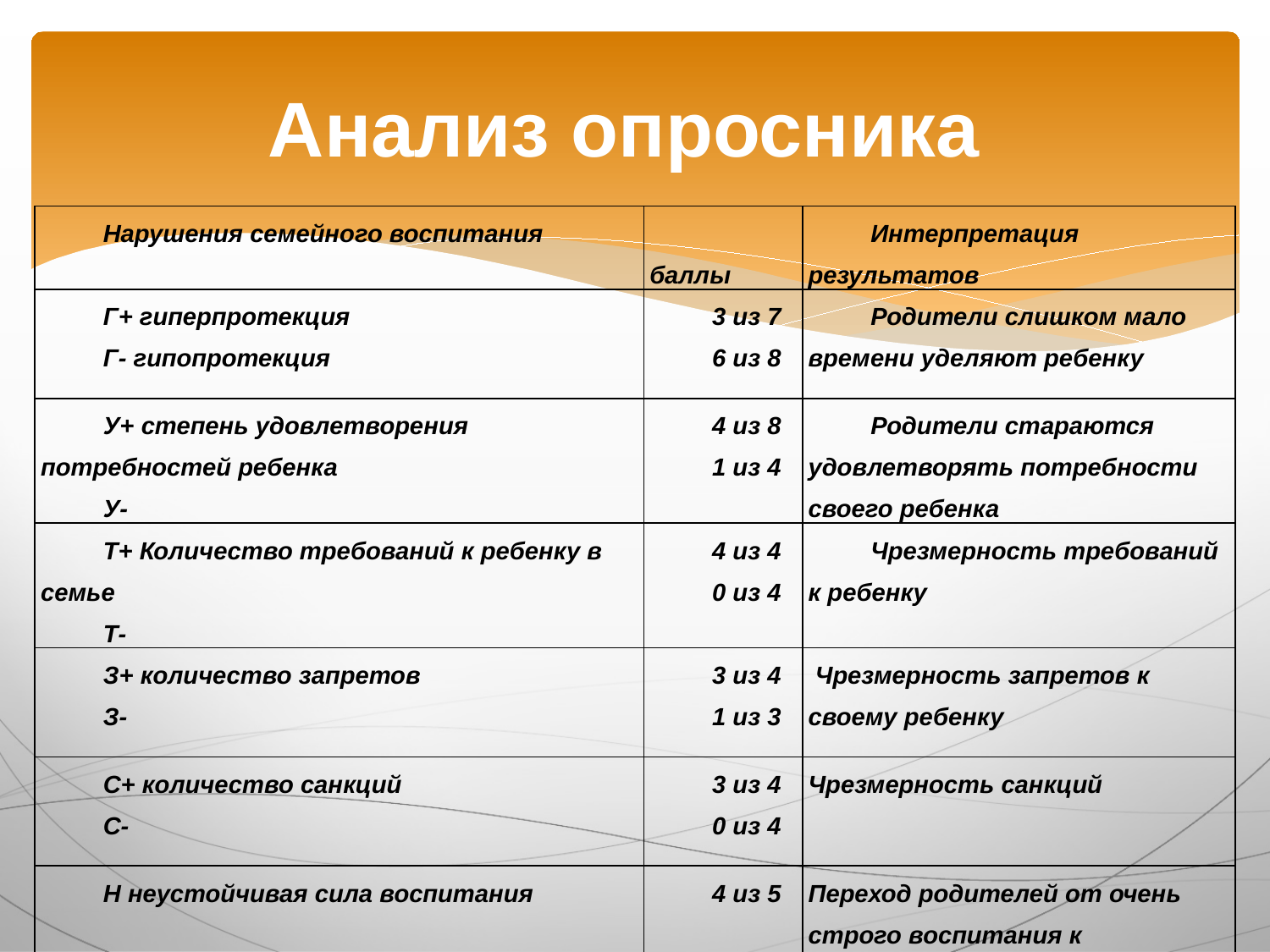

# Анализ опросника
| Нарушения семейного воспитания | баллы | Интерпретация результатов |
| --- | --- | --- |
| Г+ гиперпротекция Г- гипопротекция | 3 из 7 6 из 8 | Родители слишком мало времени уделяют ребенку |
| У+ степень удовлетворения потребностей ребенка У- | 4 из 8 1 из 4 | Родители стараются удовлетворять потребности своего ребенка |
| Т+ Количество требований к ребенку в семье Т- | 4 из 4 0 из 4 | Чрезмерность требований к ребенку |
| З+ количество запретов З- | 3 из 4 1 из 3 | Чрезмерность запретов к своему ребенку |
| С+ количество санкций С- | 3 из 4 0 из 4 | Чрезмерность санкций |
| Н неустойчивая сила воспитания | 4 из 5 | Переход родителей от очень строго воспитания к либеральному. |